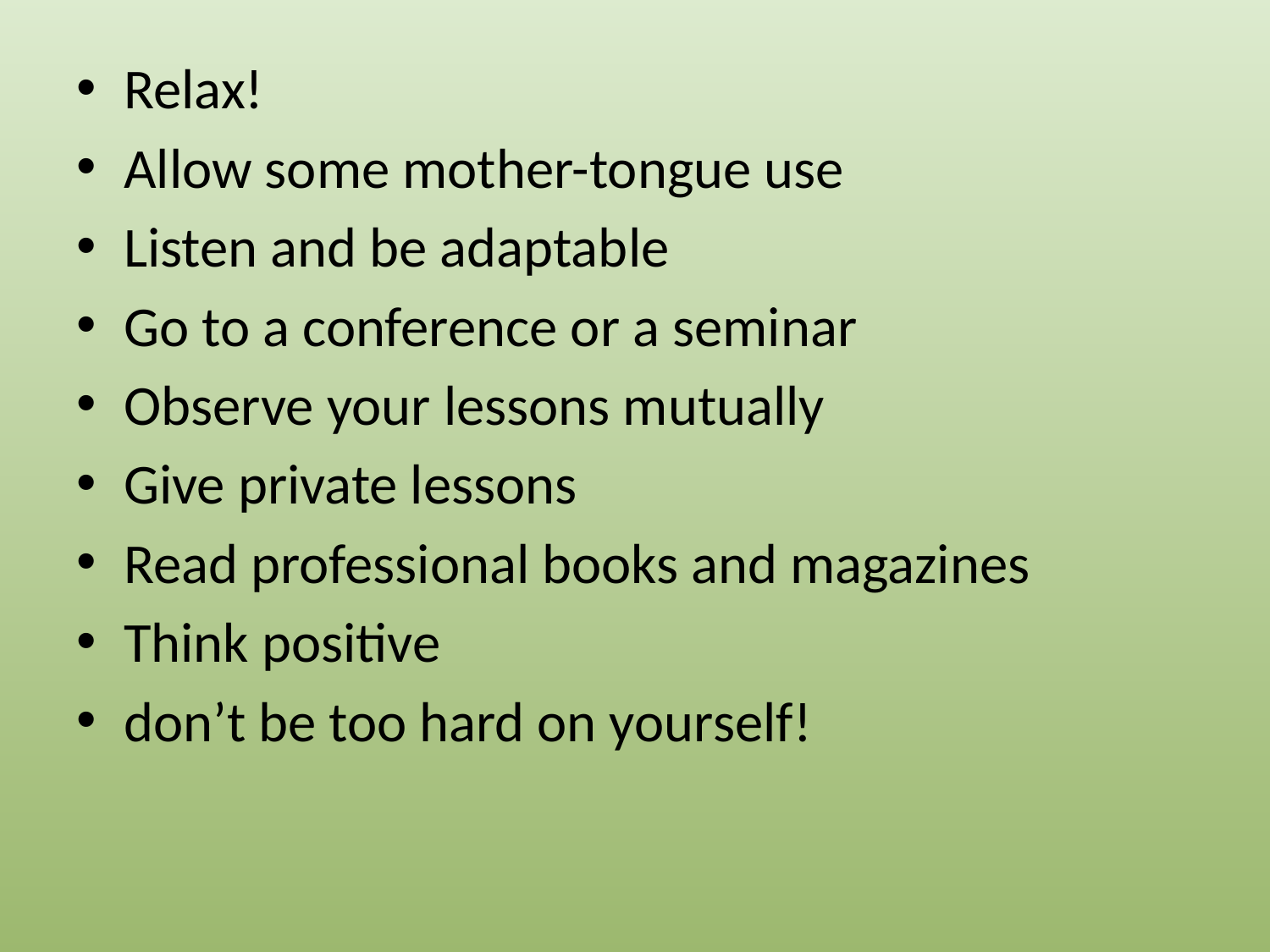

#
Relax!
Allow some mother-tongue use
Listen and be adaptable
Go to a conference or a seminar
Observe your lessons mutually
Give private lessons
Read professional books and magazines
Think positive
don’t be too hard on yourself!